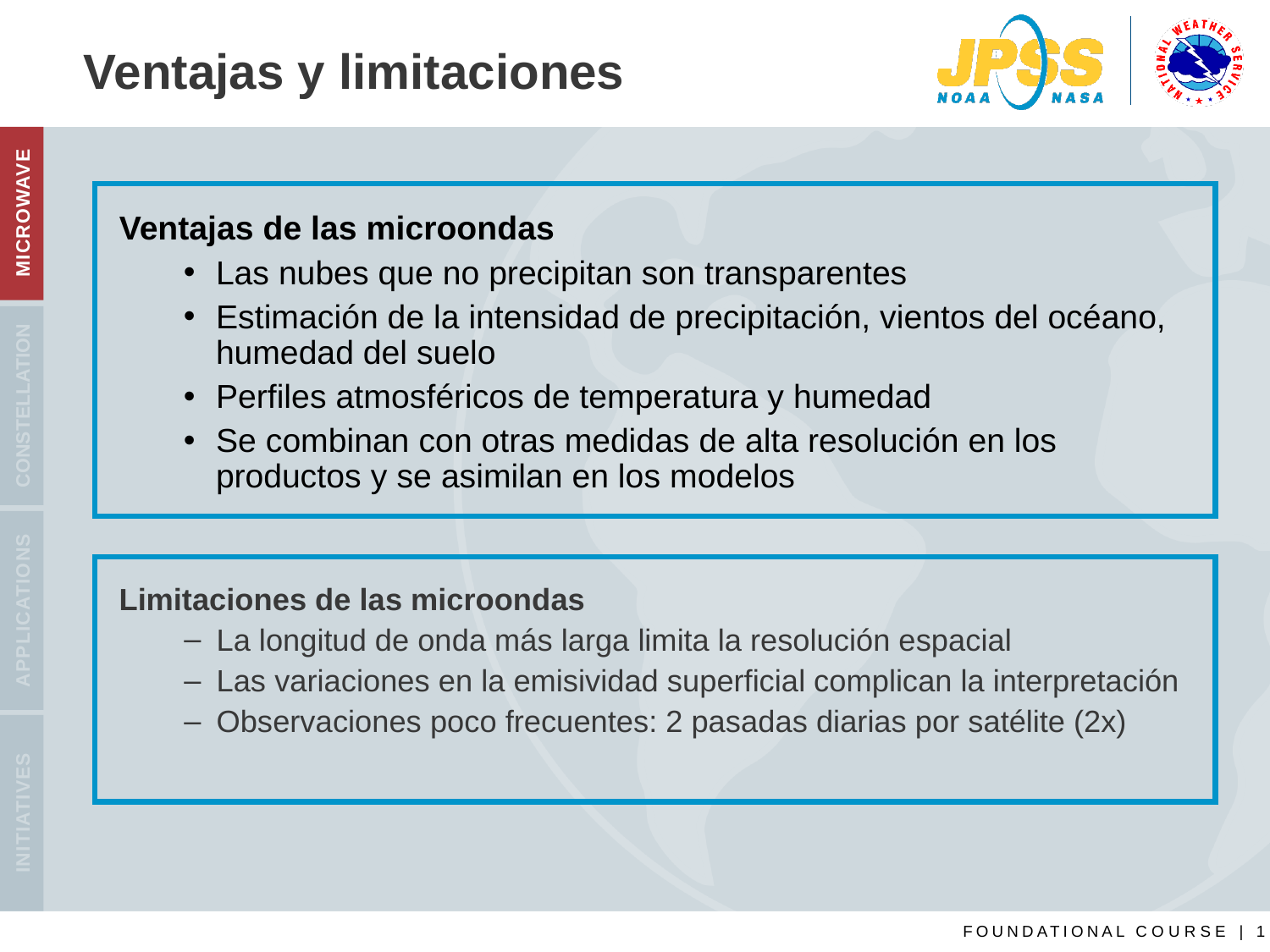

# Ventajas y limitaciones

Ventajas de las microondas
Las nubes que no precipitan son transparentes
Estimación de la intensidad de precipitación, vientos del océano, humedad del suelo
Perfiles atmosféricos de temperatura y humedad
Se combinan con otras medidas de alta resolución en los productos y se asimilan en los modelos

Limitaciones de las microondas
La longitud de onda más larga limita la resolución espacial
Las variaciones en la emisividad superficial complican la interpretación
Observaciones poco frecuentes: 2 pasadas diarias por satélite (2x)